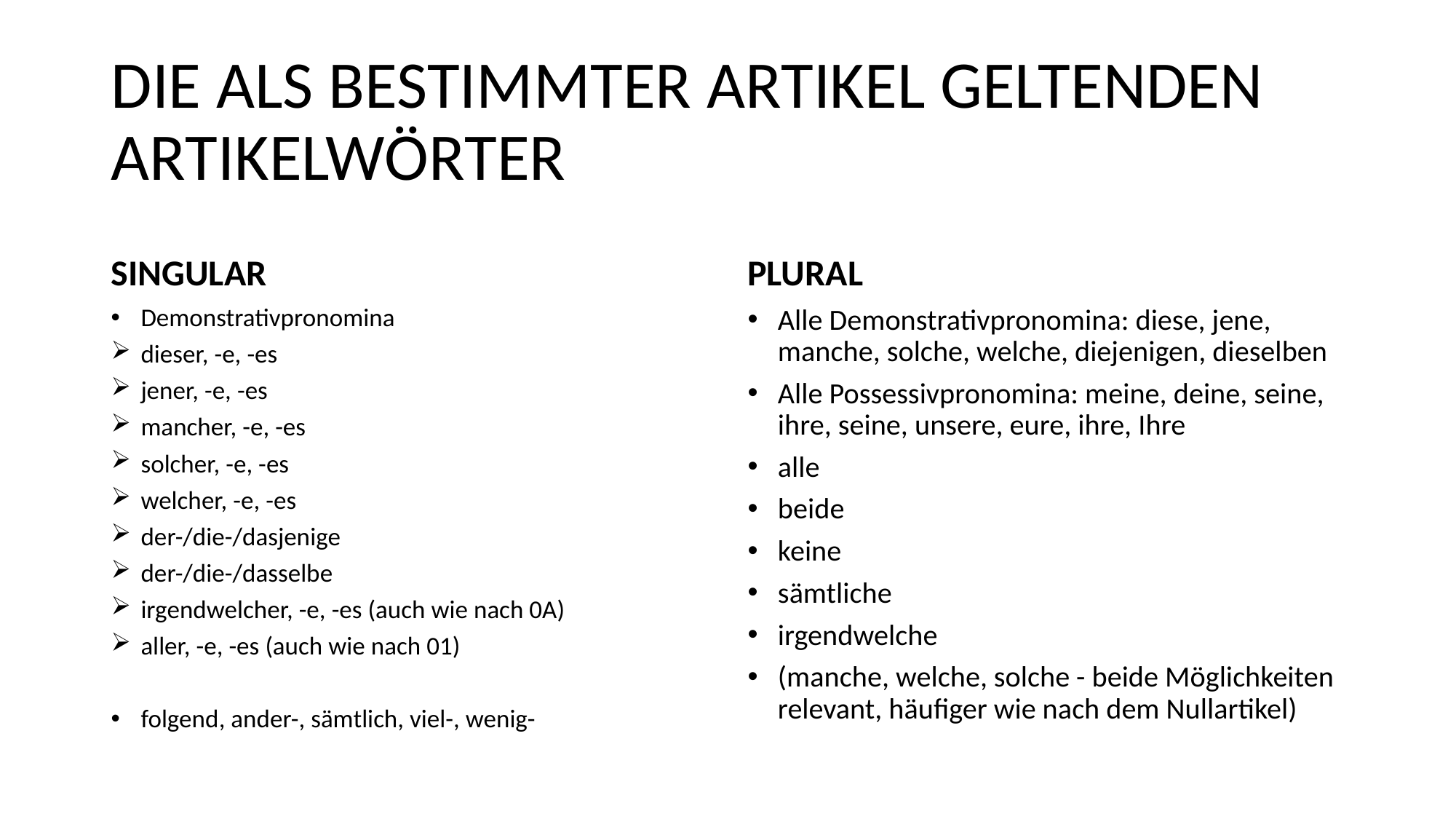

# DIE ALS BESTIMMTER ARTIKEL GELTENDEN ARTIKELWÖRTER
SINGULAR
PLURAL
Demonstrativpronomina
dieser, -e, -es
jener, -e, -es
mancher, -e, -es
solcher, -e, -es
welcher, -e, -es
der-/die-/dasjenige
der-/die-/dasselbe
irgendwelcher, -e, -es (auch wie nach 0A)
aller, -e, -es (auch wie nach 01)

folgend, ander-, sämtlich, viel-, wenig-

Alle Demonstrativpronomina: diese, jene, manche, solche, welche, diejenigen, dieselben
Alle Possessivpronomina: meine, deine, seine, ihre, seine, unsere, eure, ihre, Ihre
alle
beide
keine
sämtliche
irgendwelche
(manche, welche, solche - beide Möglichkeiten relevant, häufiger wie nach dem Nullartikel)